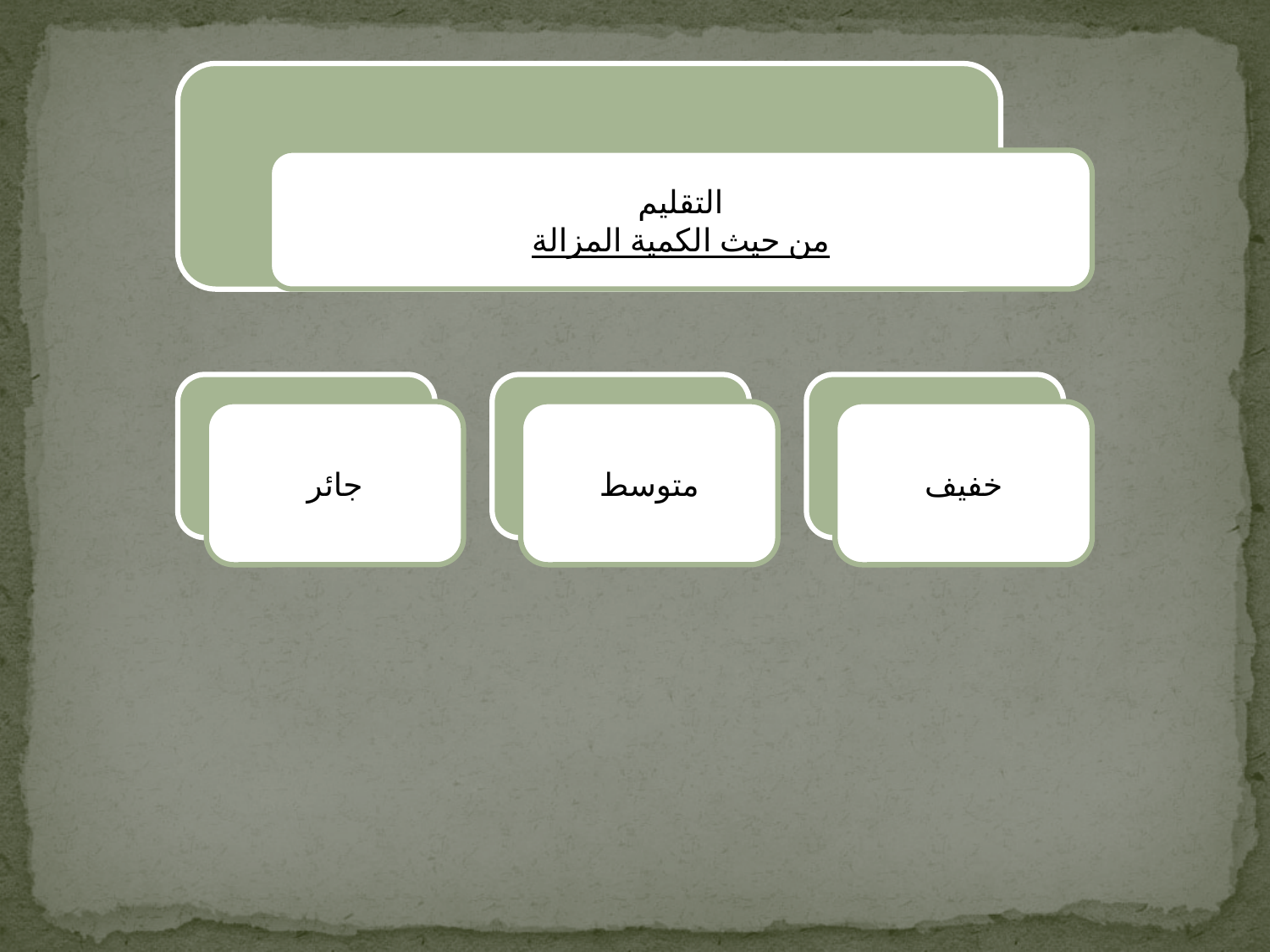

#
التقليم
من حيث الكمية المزالة
خفيف
متوسط
جائر